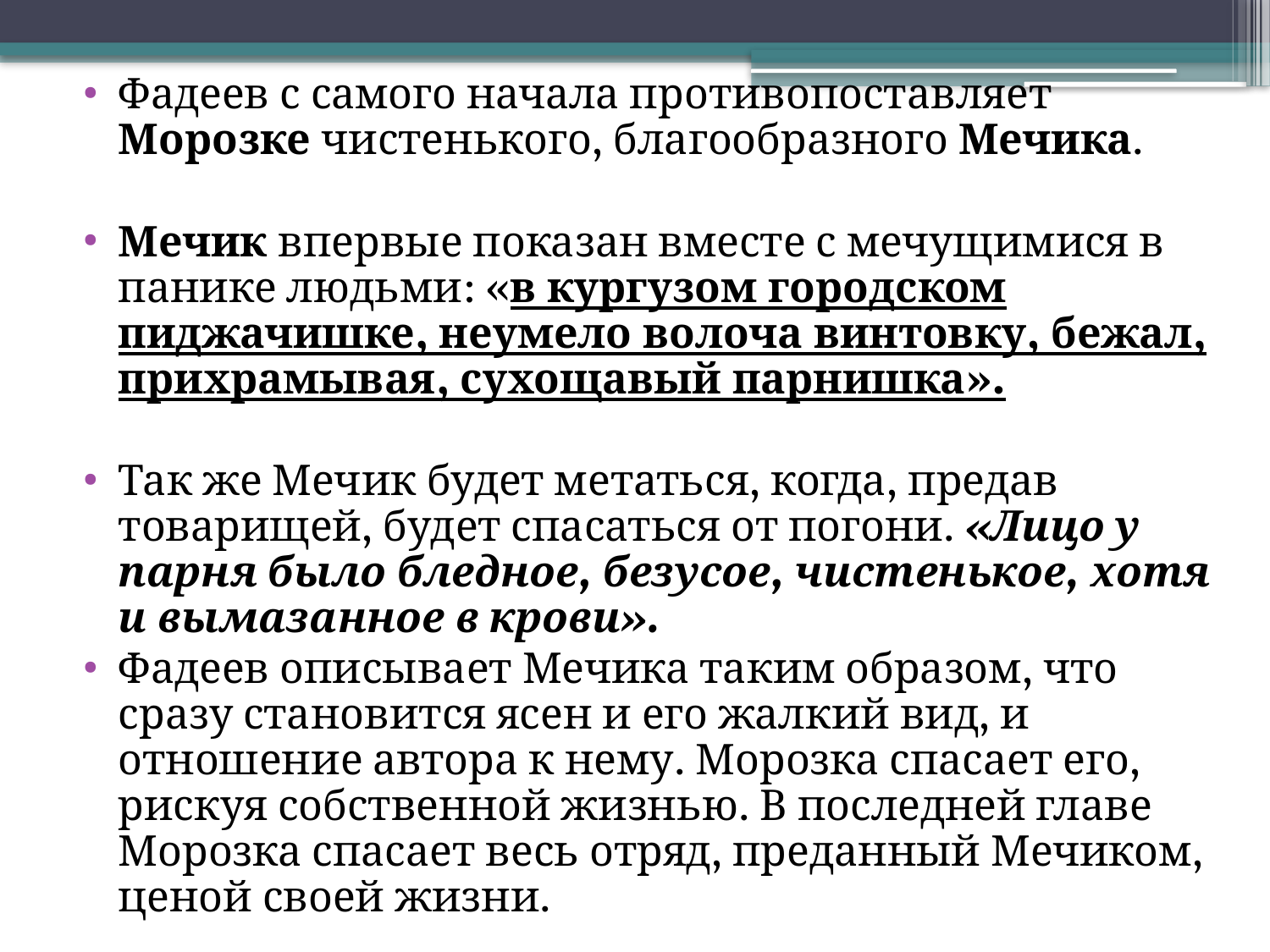

Фадеев с самого начала противопоставляет Морозке чистенького, благообразного Мечика.

Мечик впервые показан вместе с мечущимися в панике людьми: «в кургузом городском пиджачишке, неумело волоча винтовку, бежал, прихрамывая, сухощавый парнишка».

Так же Мечик будет метаться, когда, предав товарищей, будет спасаться от погони. «Лицо у парня было бледное, безусое, чистенькое, хотя и вымазанное в крови».
Фадеев описывает Мечика таким образом, что сразу становится ясен и его жалкий вид, и отношение автора к нему. Морозка спасает его, рискуя собственной жизнью. В последней главе Морозка спасает весь отряд, преданный Мечиком, ценой своей жизни.